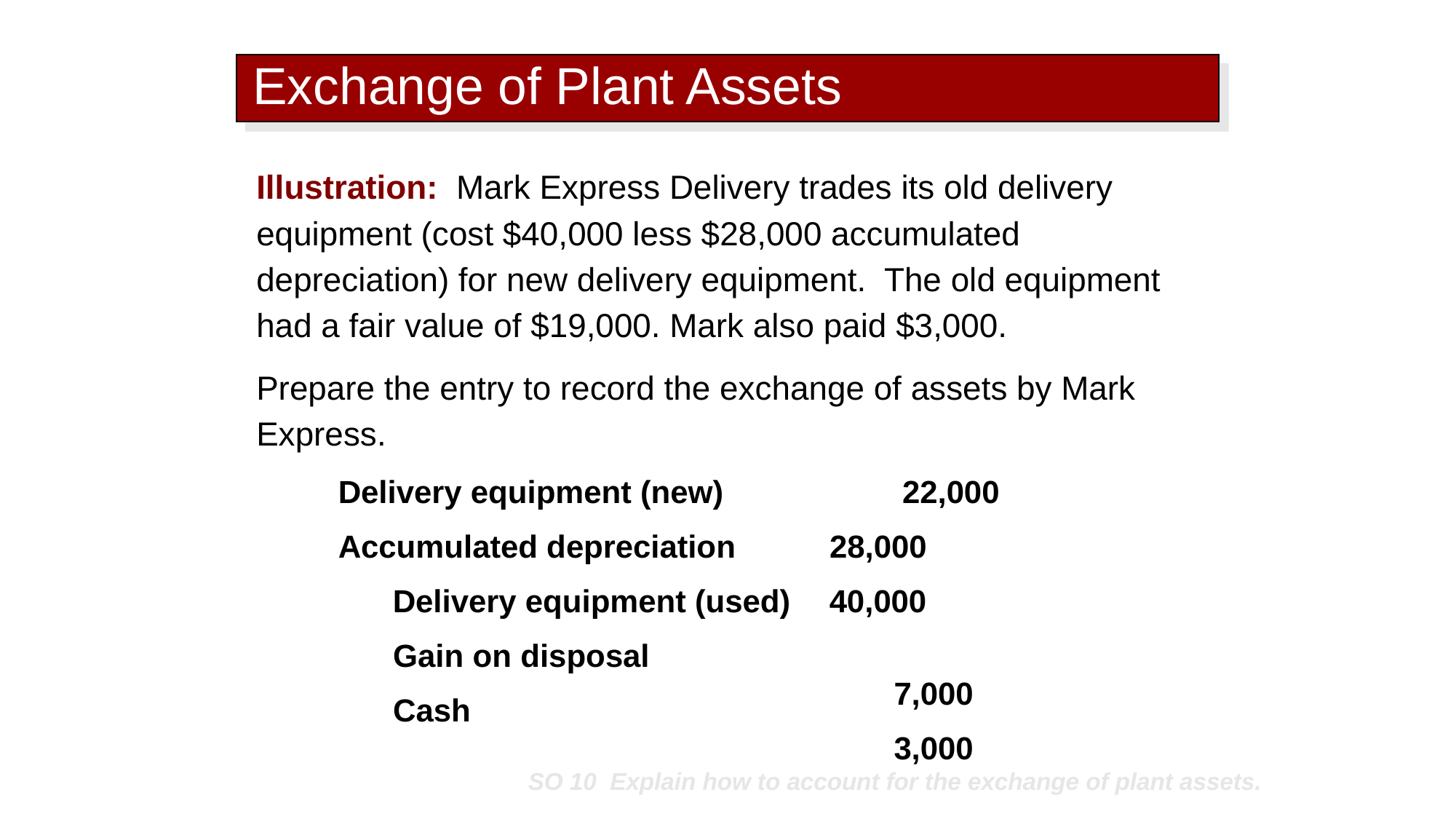

# Exchange of Plant Assets
Illustration:  Mark Express Delivery trades its old delivery equipment (cost $40,000 less $28,000 accumulated depreciation) for new delivery equipment.  The old equipment had a fair value of $19,000. Mark also paid $3,000.
Prepare the entry to record the exchange of assets by Mark Express.
Delivery equipment (new)                  	22,000
Accumulated depreciation   	28,000
	Delivery equipment (used)  	40,000
Gain on disposal		7,000
Cash                              		3,000
SO 10  Explain how to account for the exchange of plant assets.